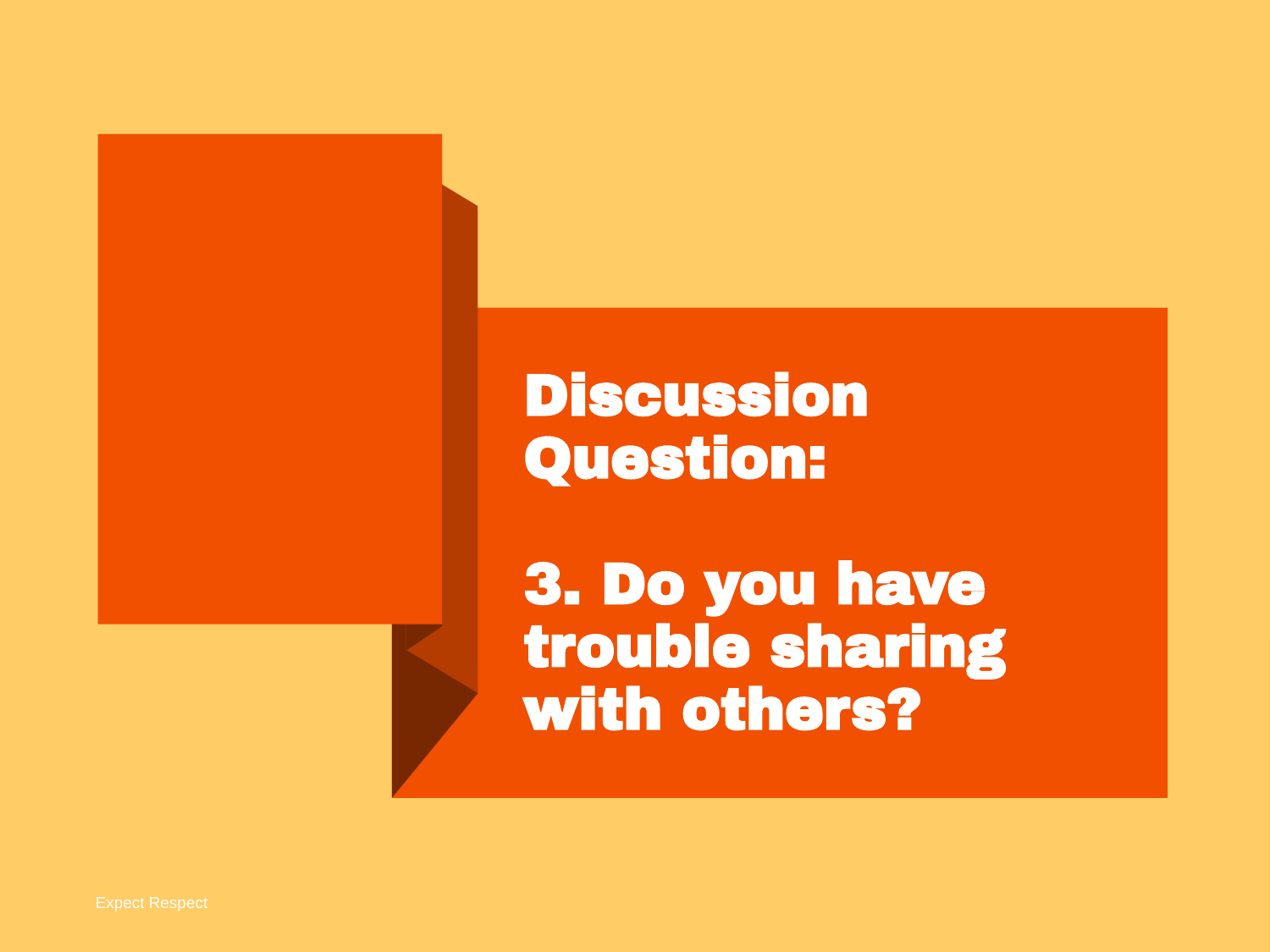

# Discussion Question: 3. Do you have trouble sharing with others?
Expect Respect